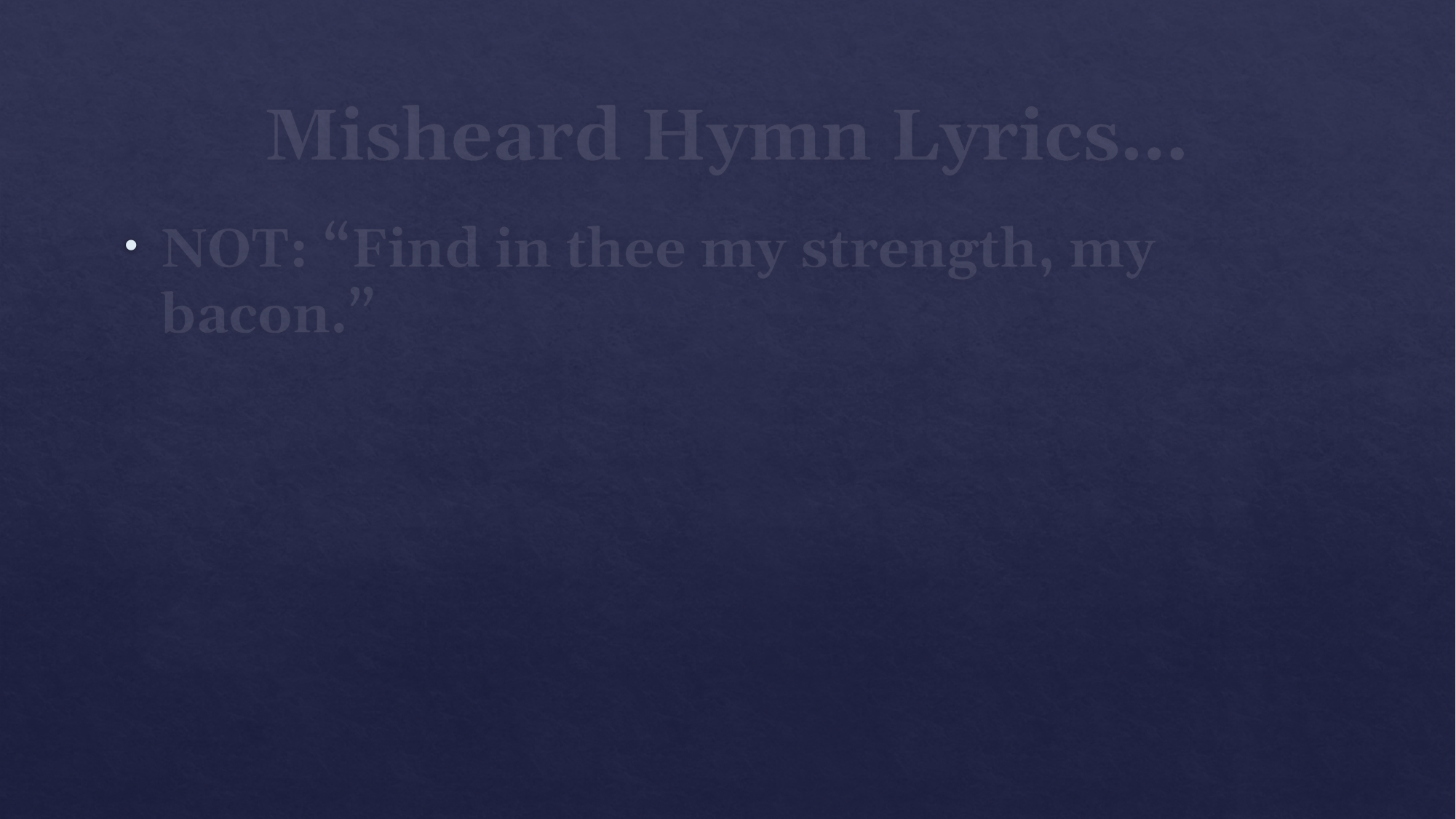

# Misheard Hymn Lyrics…
NOT: “Find in thee my strength, my bacon.”